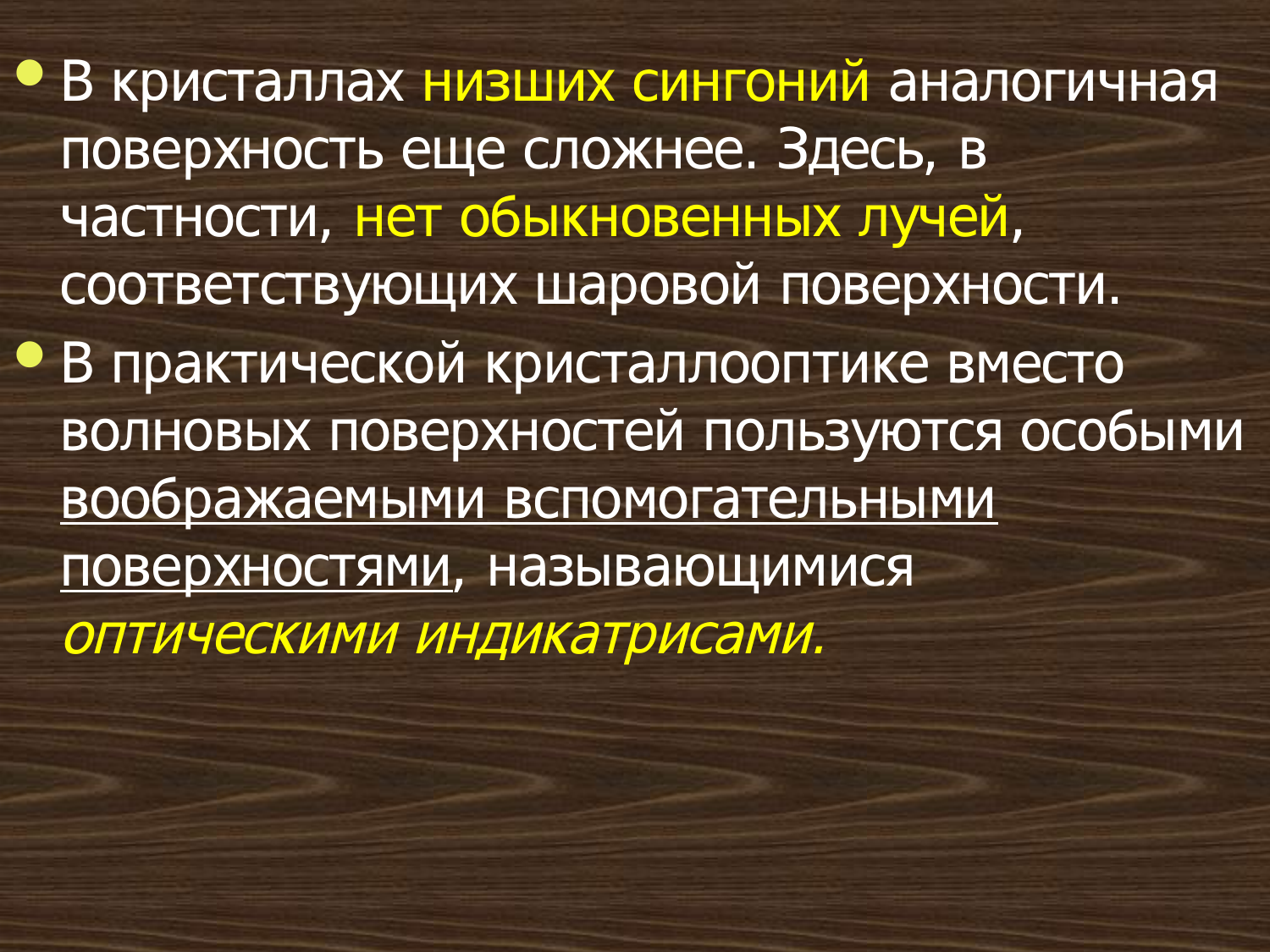

# В кристаллах низших сингоний аналогичная поверхность еще сложнее. Здесь, в частности, нет обыкновенных лучей, соответствующих шаровой поверхности.
В практической кристаллооптике вместо волновых поверхностей пользуются особыми воображаемыми вспомогательными поверхностями, называющимися оптическими индикатрисами.